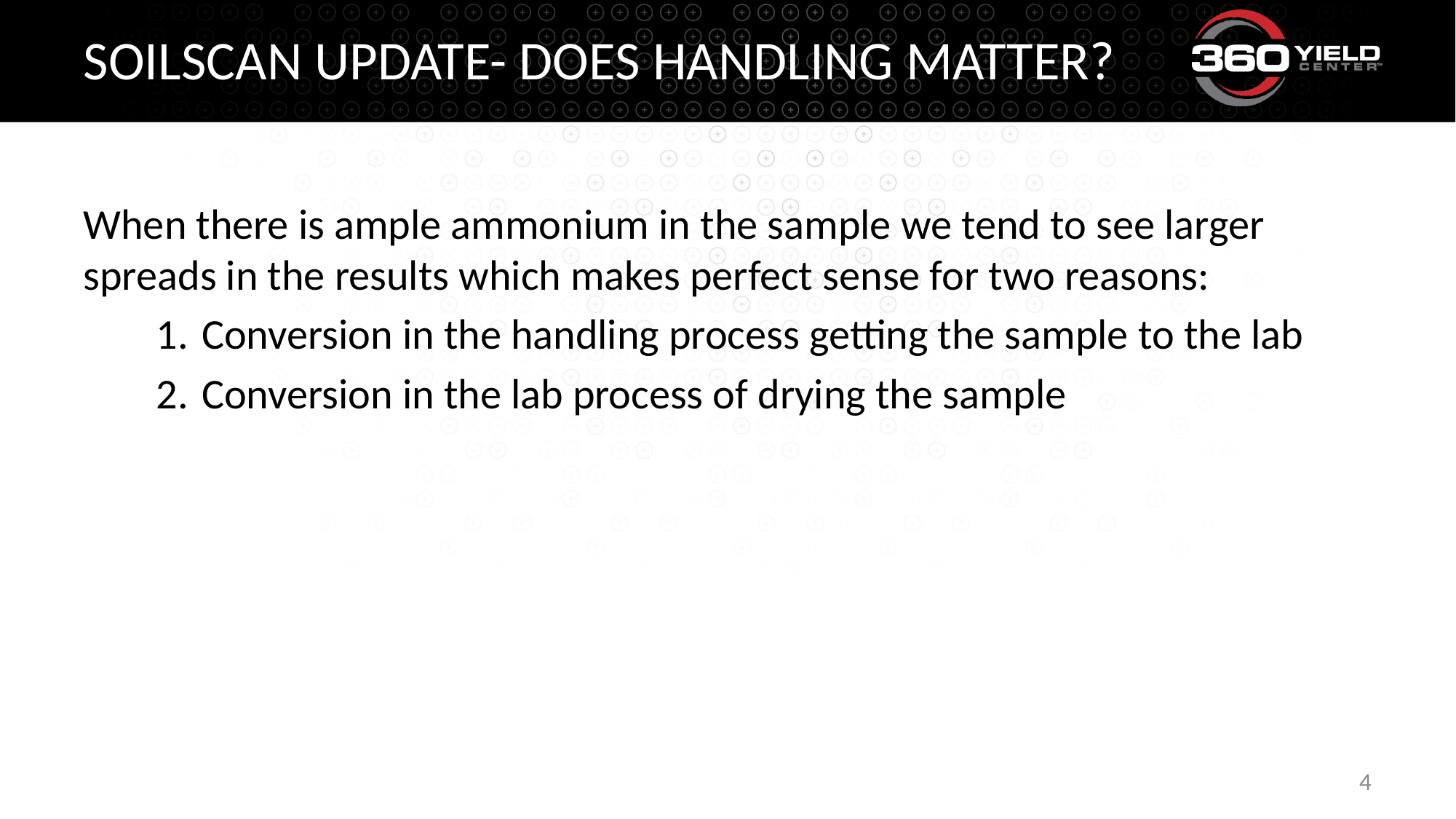

# SOIlscan update- Does handling matter?
When there is ample ammonium in the sample we tend to see larger spreads in the results which makes perfect sense for two reasons:
Conversion in the handling process getting the sample to the lab
Conversion in the lab process of drying the sample

4